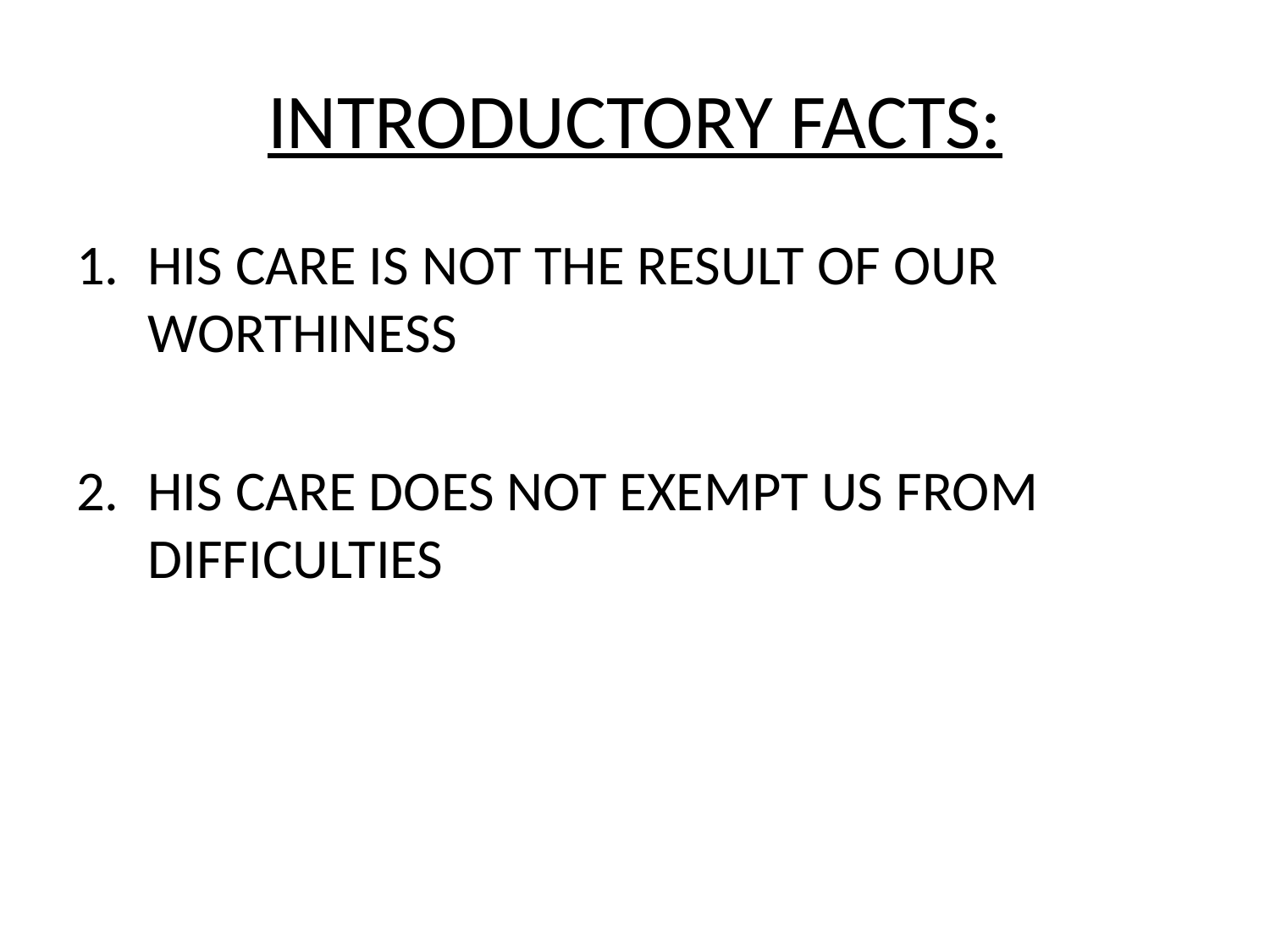

# INTRODUCTORY FACTS:
HIS CARE IS NOT THE RESULT OF OUR WORTHINESS

HIS CARE DOES NOT EXEMPT US FROM DIFFICULTIES